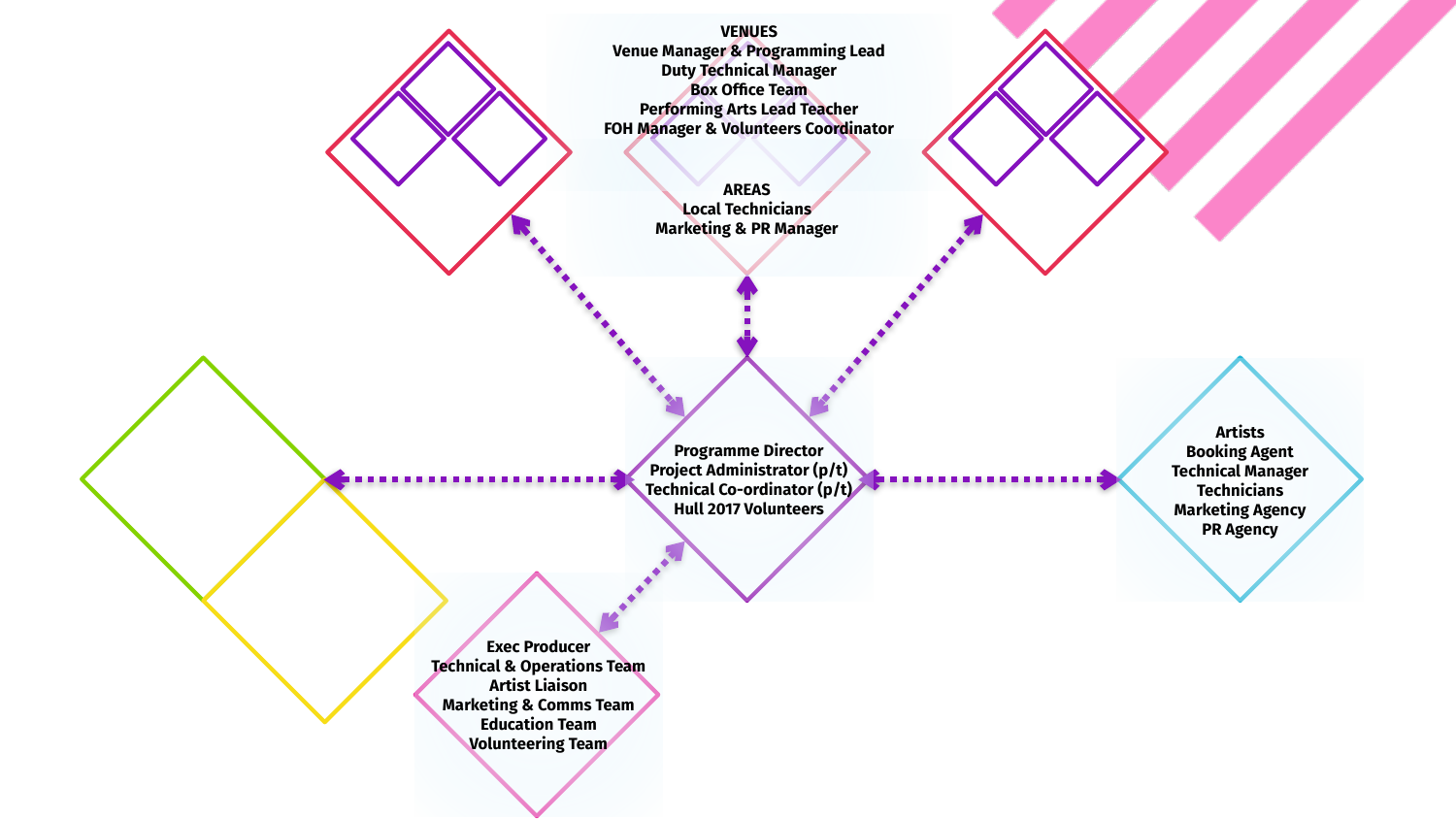

VENUES
Venue Manager & Programming Lead
Duty Technical Manager
Box Office Team
Performing Arts Lead Teacher
FOH Manager & Volunteers Coordinator

AREAS
Local Technicians
Marketing & PR Manager
Programme Director
Project Administrator (p/t)
Technical Co-ordinator (p/t)
Hull 2017 Volunteers
Artists
Booking Agent
Technical Manager
Technicians
Marketing Agency
PR Agency

Exec Producer
Technical & Operations Team
Artist Liaison
Marketing & Comms Team
Education Team
Volunteering Team